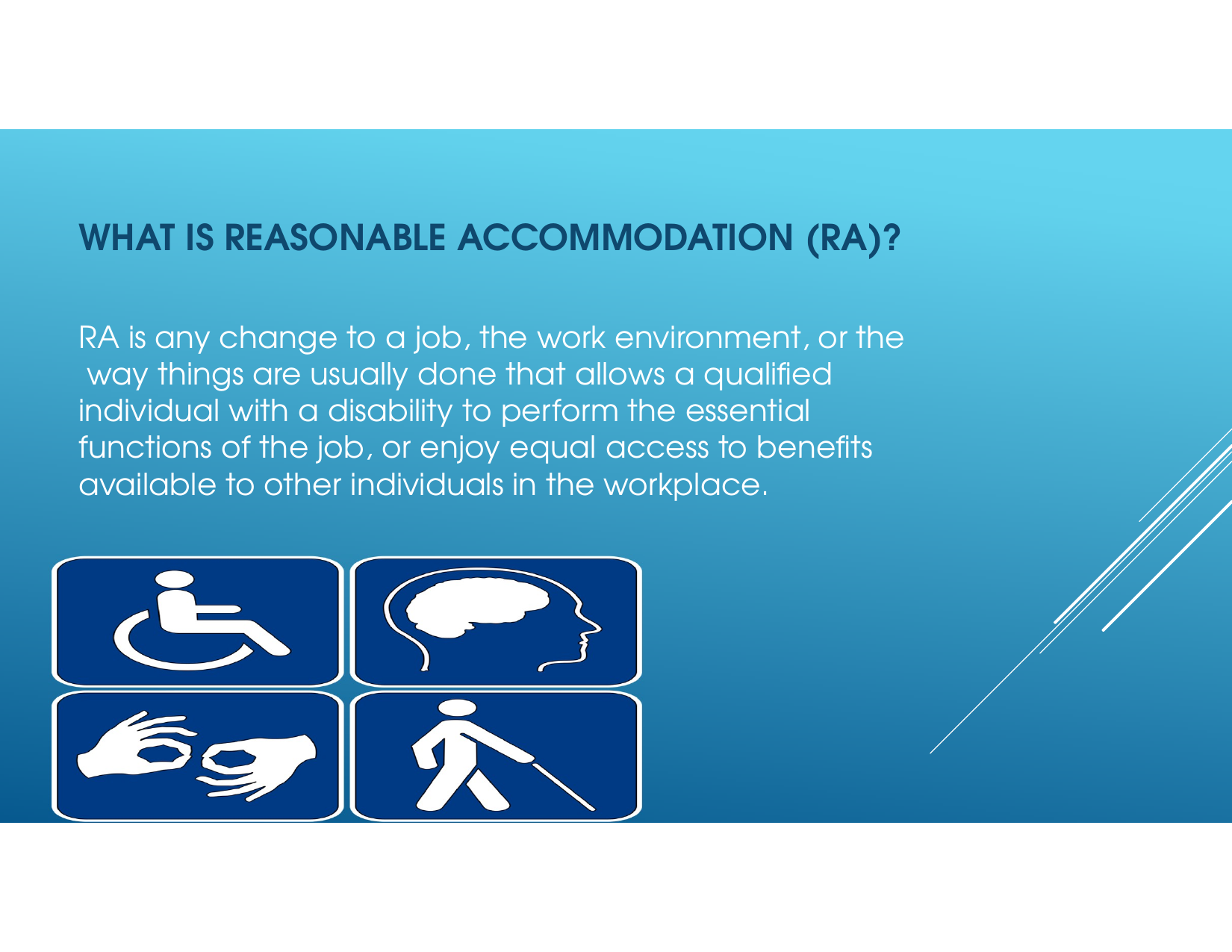

# WHAT IS REASONABLE ACCOMMODATION (RA)?
RA is any change to a job, the work environment, or the  way things are usually done that allows a qualified  individual with a disability to perform the essential  functions of the job, or enjoy equal access to benefits  available to other individuals in the workplace.